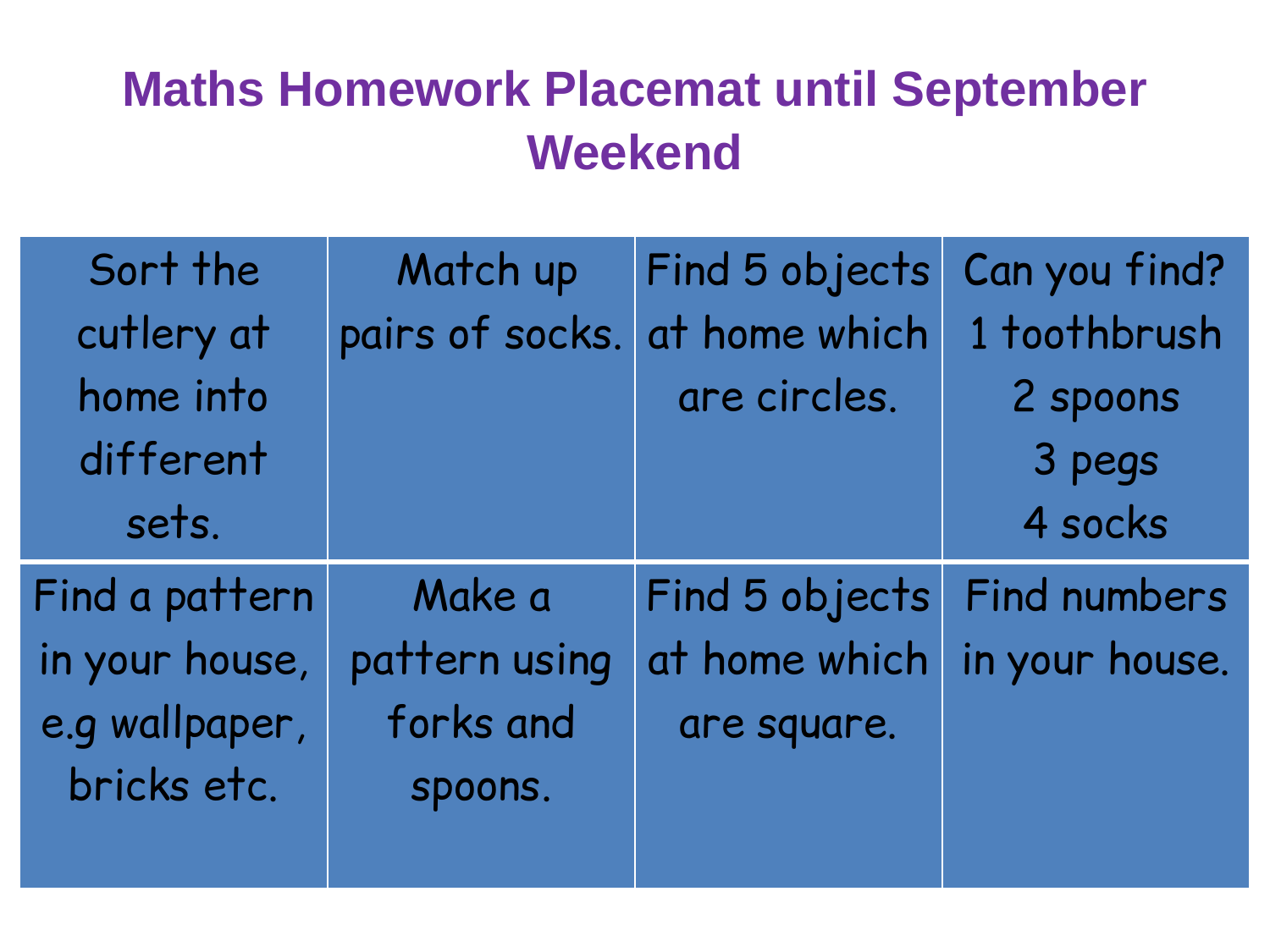

Maths Homework Placemat until September Weekend

| Sort the cutlery at home into different sets. | Match up pairs of socks. | Find 5 objects at home which are circles. | Can you find? 1 toothbrush 2 spoons 3 pegs 4 socks 5 books |
| --- | --- | --- | --- |
| Find a pattern in your house, e.g wallpaper, bricks etc. | Make a pattern using forks and spoons. | Find 5 objects at home which are square. | Find numbers in your house. |